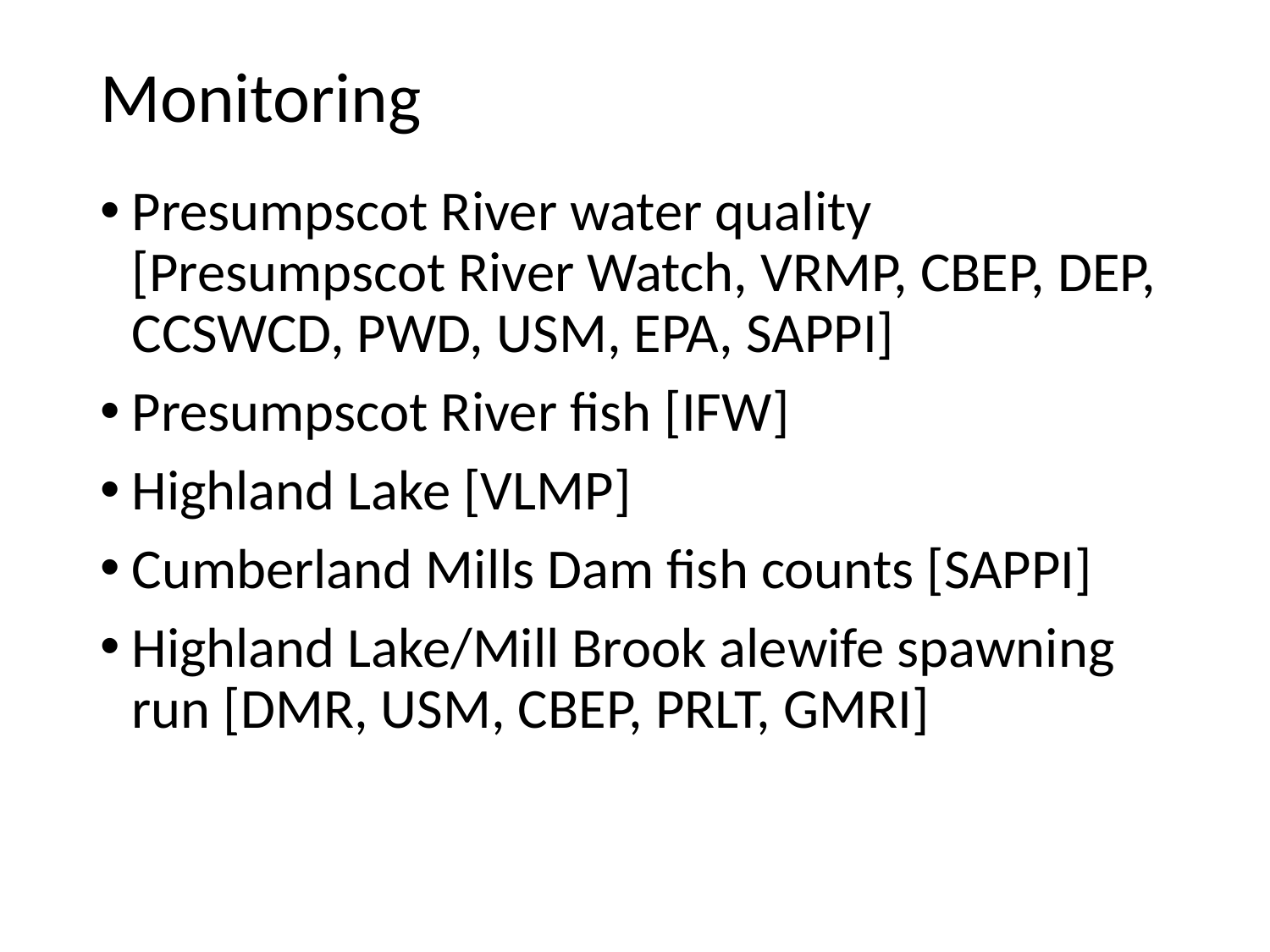

# Monitoring
Presumpscot River water quality [Presumpscot River Watch, VRMP, CBEP, DEP, CCSWCD, PWD, USM, EPA, SAPPI]
Presumpscot River fish [IFW]
Highland Lake [VLMP]
Cumberland Mills Dam fish counts [SAPPI]
Highland Lake/Mill Brook alewife spawning run [DMR, USM, CBEP, PRLT, GMRI]